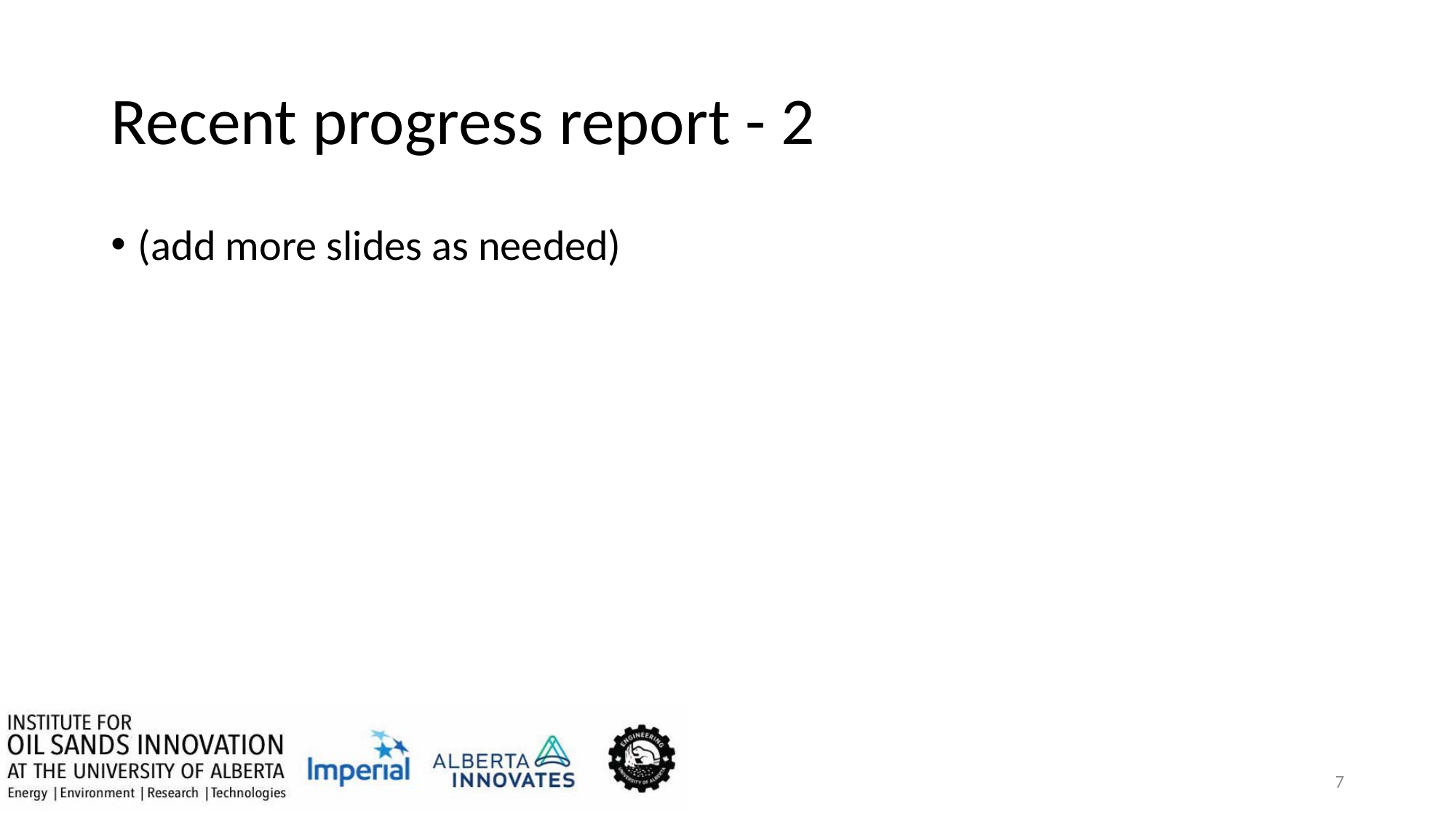

# Recent progress report - 2
(add more slides as needed)
7